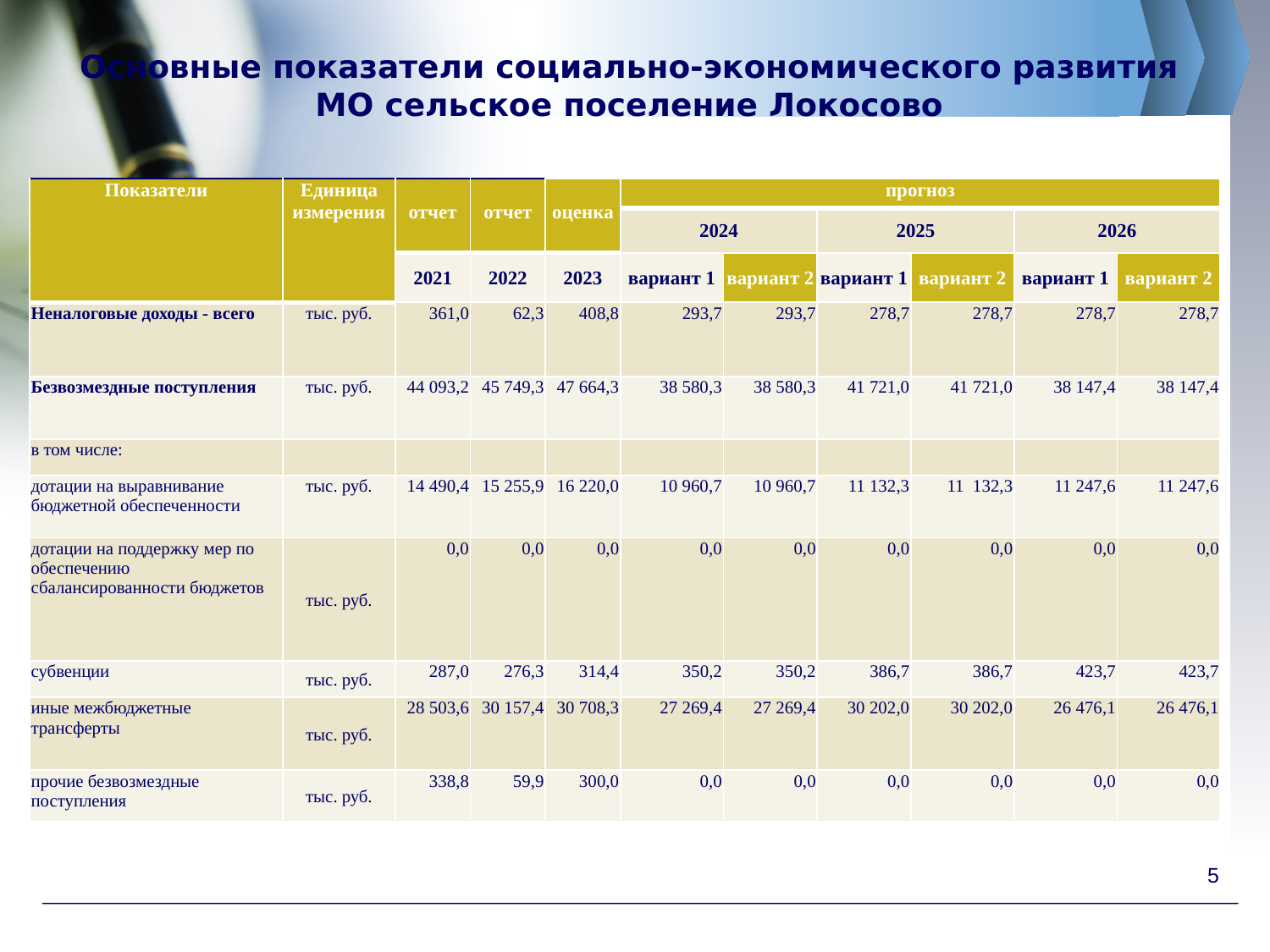

# Основные показатели социально-экономического развития МО сельское поселение Локосово
| Показатели | Единица измерения | отчет | отчет | оценка | прогноз |  |  |  |  |  |
| --- | --- | --- | --- | --- | --- | --- | --- | --- | --- | --- |
|  |  |  |  |  | 2024 |  | 2025 |  | 2026 |  |
|  |  | 2021 | 2022 | 2023 | вариант 1 | вариант 2 | вариант 1 | вариант 2 | вариант 1 | вариант 2 |
| Неналоговые доходы - всего | тыс. руб. | 361,0 | 62,3 | 408,8 | 293,7 | 293,7 | 278,7 | 278,7 | 278,7 | 278,7 |
| Безвозмездные поступления | тыс. руб. | 44 093,2 | 45 749,3 | 47 664,3 | 38 580,3 | 38 580,3 | 41 721,0 | 41 721,0 | 38 147,4 | 38 147,4 |
| в том числе: |  |  |  |  |  |  |  |  |  |  |
| дотации на выравнивание бюджетной обеспеченности | тыс. руб. | 14 490,4 | 15 255,9 | 16 220,0 | 10 960,7 | 10 960,7 | 11 132,3 | 11 132,3 | 11 247,6 | 11 247,6 |
| дотации на поддержку мер по обеспечению сбалансированности бюджетов | тыс. руб. | 0,0 | 0,0 | 0,0 | 0,0 | 0,0 | 0,0 | 0,0 | 0,0 | 0,0 |
| субвенции | тыс. руб. | 287,0 | 276,3 | 314,4 | 350,2 | 350,2 | 386,7 | 386,7 | 423,7 | 423,7 |
| иные межбюджетные трансферты | тыс. руб. | 28 503,6 | 30 157,4 | 30 708,3 | 27 269,4 | 27 269,4 | 30 202,0 | 30 202,0 | 26 476,1 | 26 476,1 |
| прочие безвозмездные поступления | тыс. руб. | 338,8 | 59,9 | 300,0 | 0,0 | 0,0 | 0,0 | 0,0 | 0,0 | 0,0 |
5